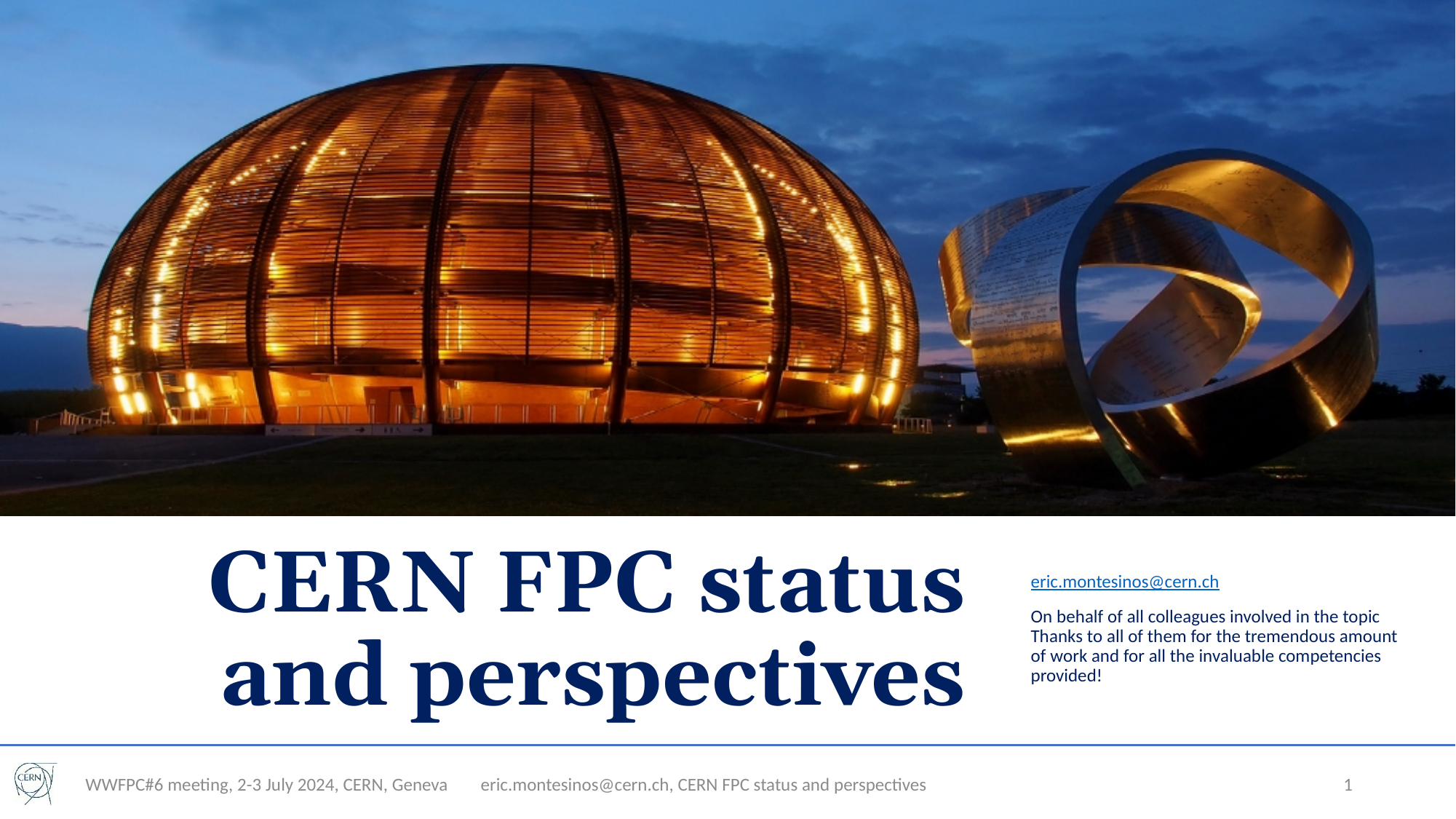

# CERN FPC status and perspectives
eric.montesinos@cern.ch
On behalf of all colleagues involved in the topic
Thanks to all of them for the tremendous amount of work and for all the invaluable competencies provided!
WWFPC#6 meeting, 2-3 July 2024, CERN, Geneva
eric.montesinos@cern.ch, CERN FPC status and perspectives
1